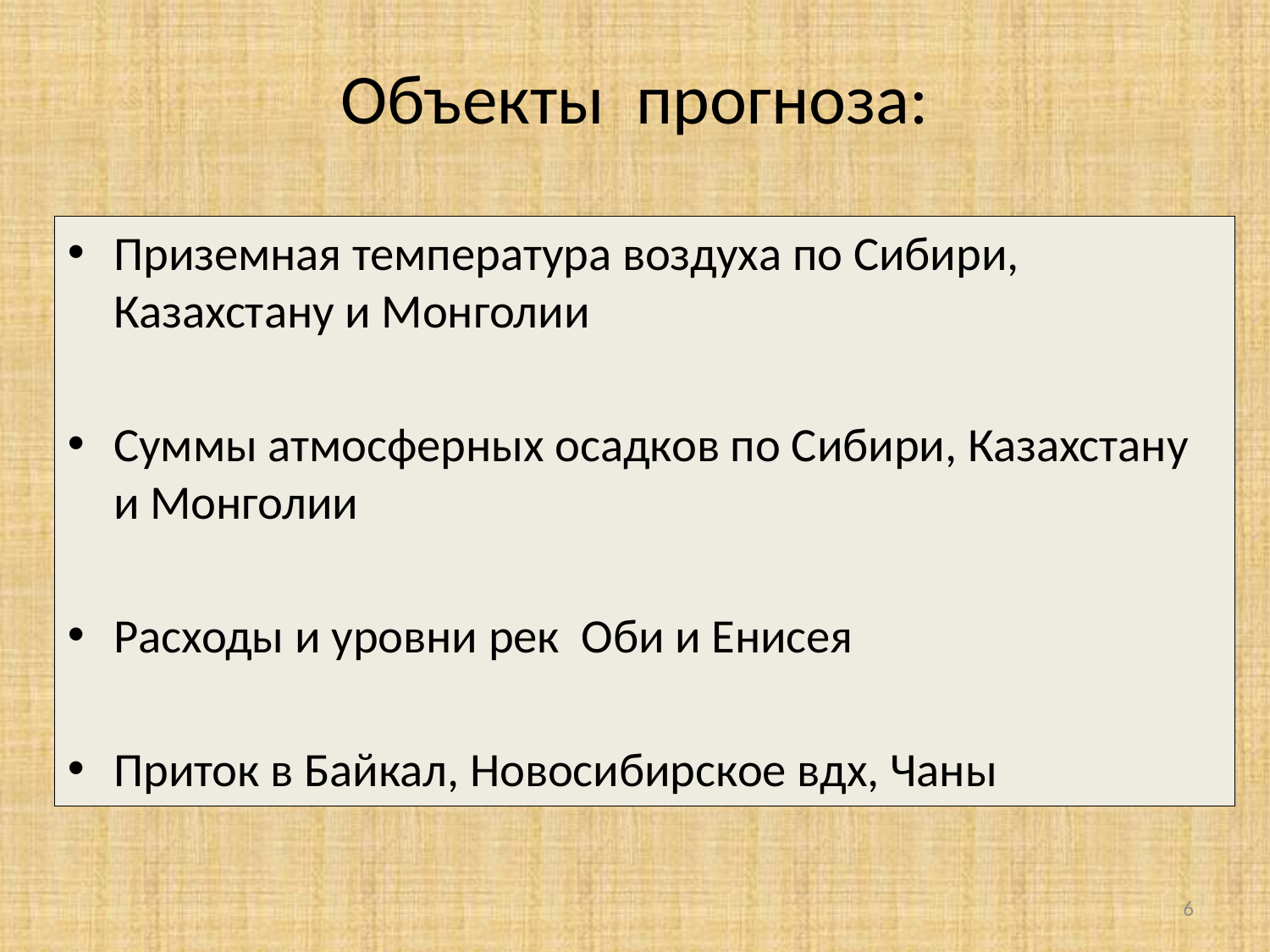

# Объекты  прогноза:
Приземная температура воздуха по Сибири, Казахстану и Монголии

Суммы атмосферных осадков по Сибири, Казахстану и Монголии

Расходы и уровни рек  Оби и Енисея

Приток в Байкал, Новосибирское вдх, Чаны

6